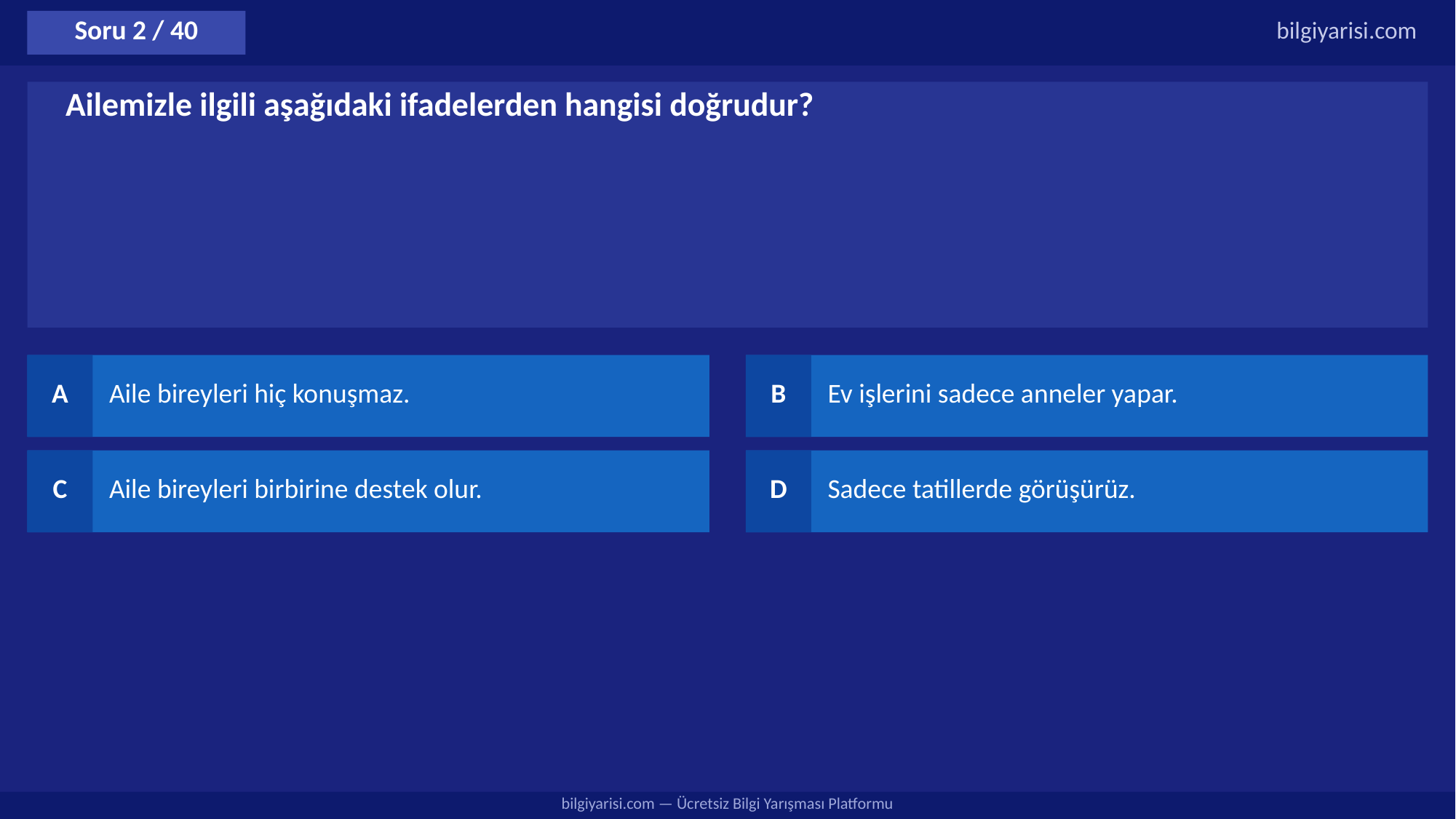

Soru 2 / 40
bilgiyarisi.com

Ailemizle ilgili aşağıdaki ifadelerden hangisi doğrudur?

A
Aile bireyleri hiç konuşmaz.

B
Ev işlerini sadece anneler yapar.

C
Aile bireyleri birbirine destek olur.

D
Sadece tatillerde görüşürüz.
bilgiyarisi.com — Ücretsiz Bilgi Yarışması Platformu